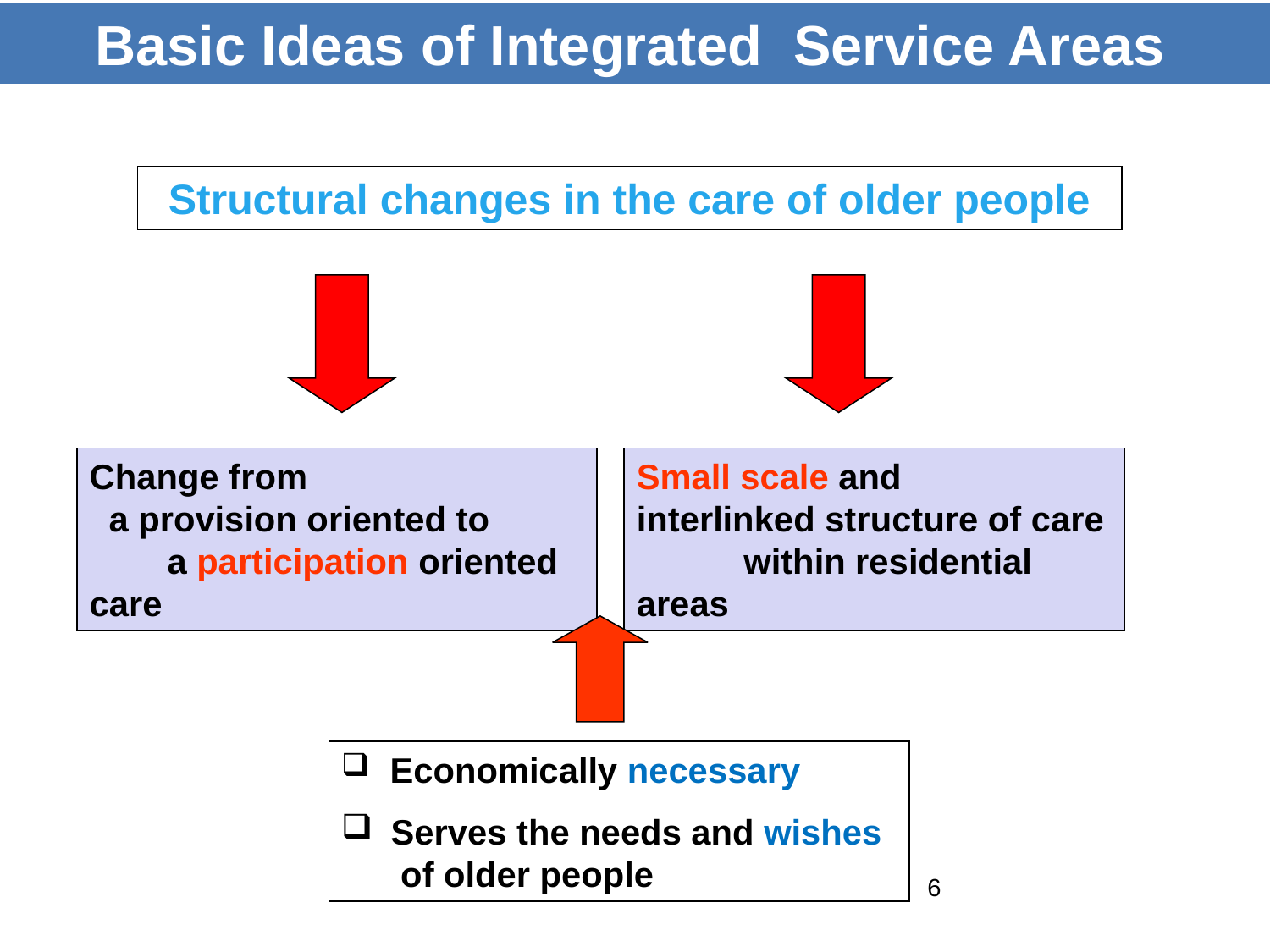

Basic Ideas of Integrated  Service Areas

Structural changes in the care of older people

Change from                               a provision oriented to                  a participation oriented care
Small scale and      interlinked structure of care            within residential areas

 Economically necessary
 Serves the needs and wishes
  of older people

6